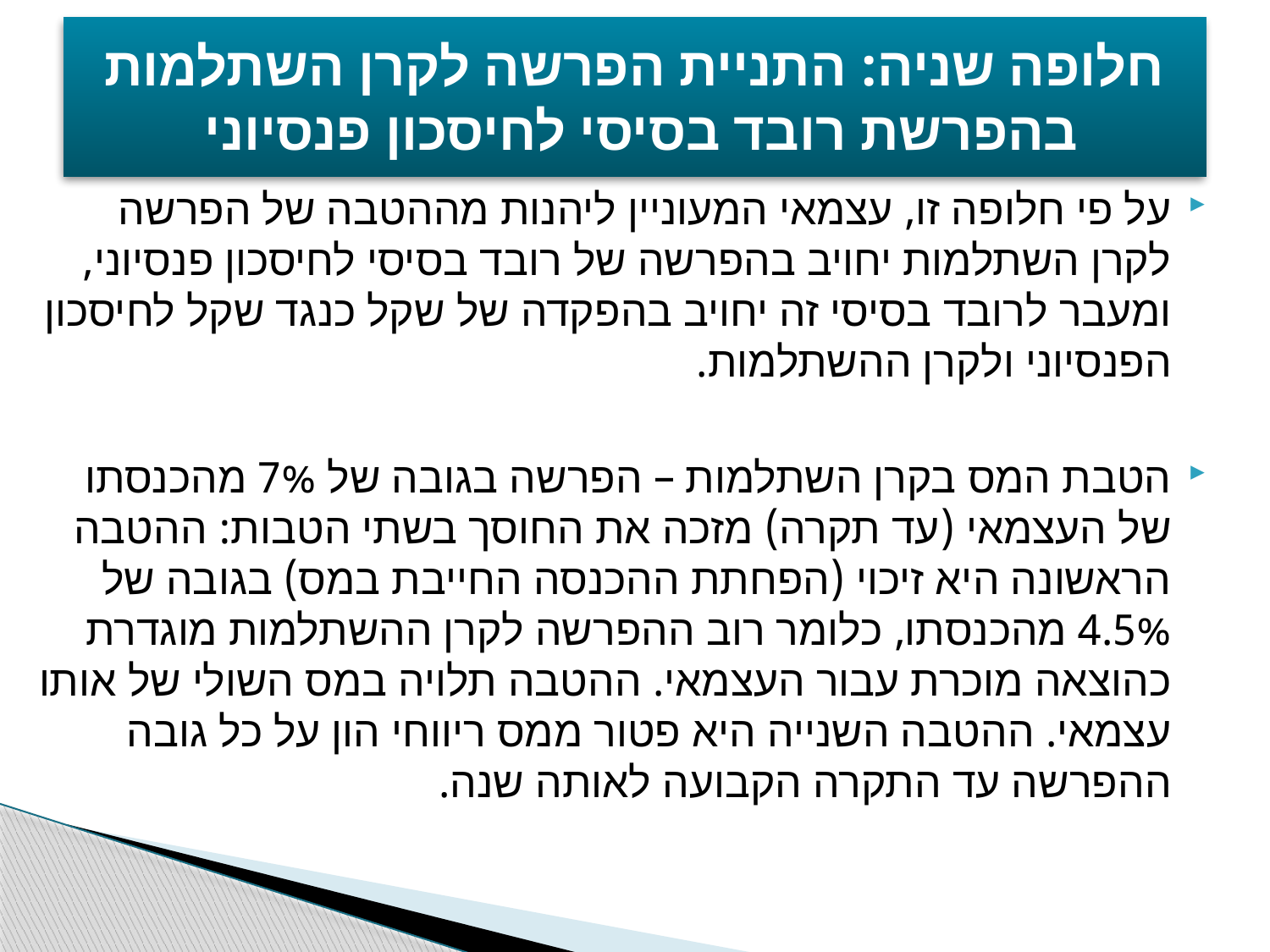

# חלופה שניה: התניית הפרשה לקרן השתלמות בהפרשת רובד בסיסי לחיסכון פנסיוני
על פי חלופה זו, עצמאי המעוניין ליהנות מההטבה של הפרשה לקרן השתלמות יחויב בהפרשה של רובד בסיסי לחיסכון פנסיוני, ומעבר לרובד בסיסי זה יחויב בהפקדה של שקל כנגד שקל לחיסכון הפנסיוני ולקרן ההשתלמות.

הטבת המס בקרן השתלמות – הפרשה בגובה של 7% מהכנסתו של העצמאי (עד תקרה) מזכה את החוסך בשתי הטבות: ההטבה הראשונה היא זיכוי (הפחתת ההכנסה החייבת במס) בגובה של 4.5% מהכנסתו, כלומר רוב ההפרשה לקרן ההשתלמות מוגדרת כהוצאה מוכרת עבור העצמאי. ההטבה תלויה במס השולי של אותו עצמאי. ההטבה השנייה היא פטור ממס ריווחי הון על כל גובה ההפרשה עד התקרה הקבועה לאותה שנה.